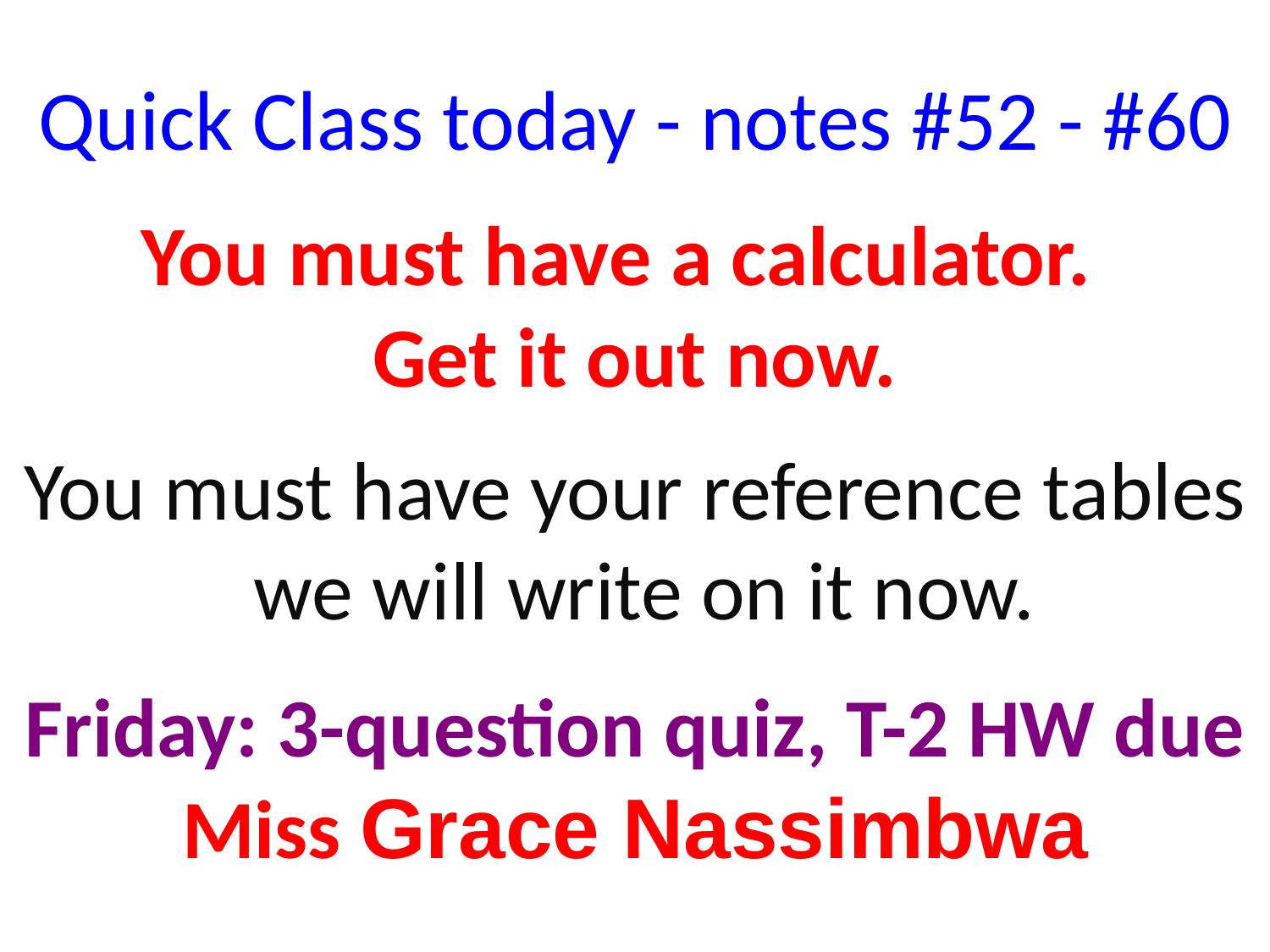

Quick Class today - notes #52 - #60

You must have a calculator.
Get it out now.

You must have your reference tables
 we will write on it now.

Friday: 3-question quiz, T-2 HW due
Miss Grace Nassimbwa